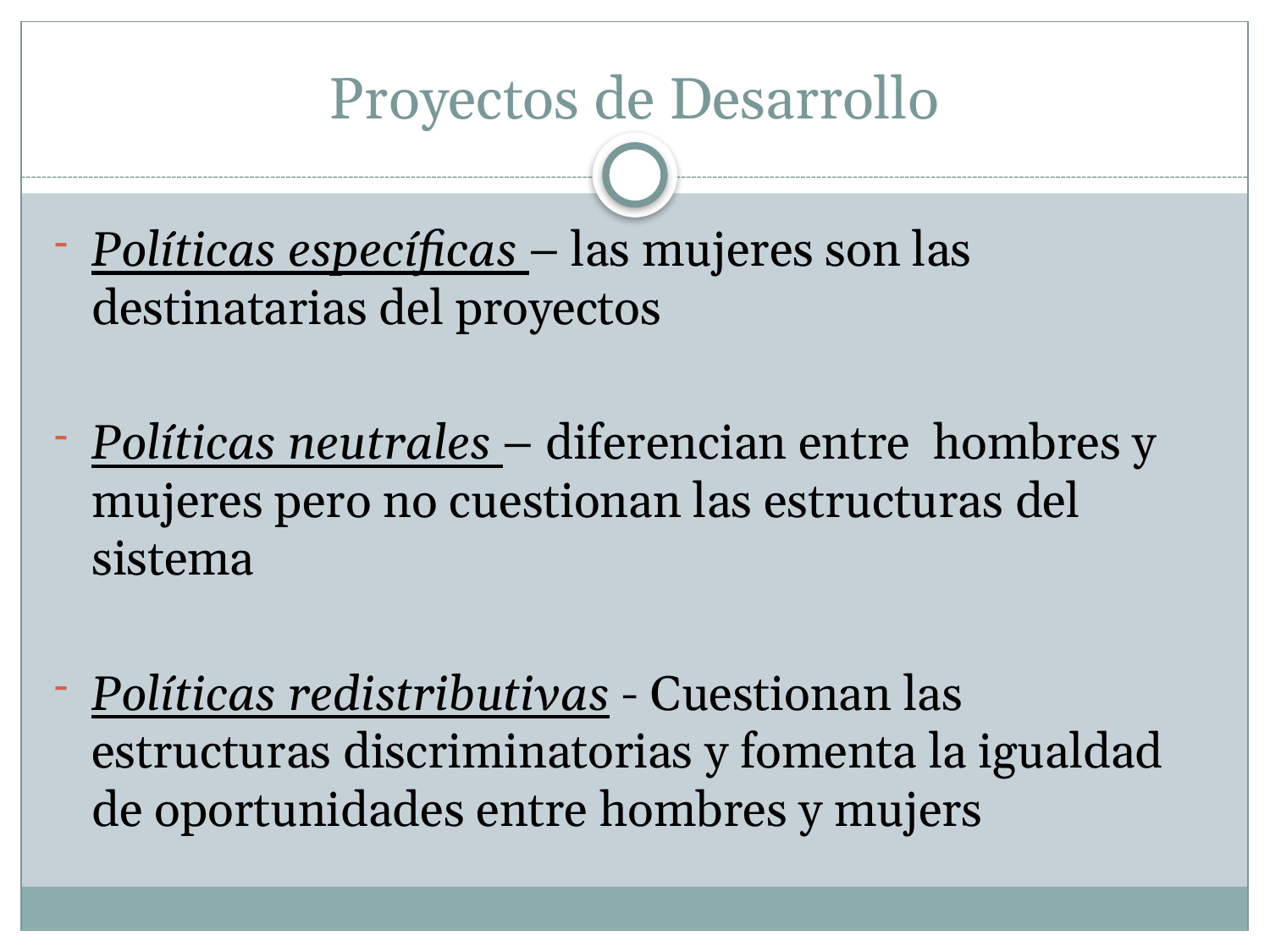

# Proyectos de Desarrollo
Políticas específicas – las mujeres son las destinatarias del proyectos

Políticas neutrales – diferencian entre  hombres y mujeres pero no cuestionan las estructuras del sistema

Políticas redistributivas - Cuestionan las estructuras discriminatorias y fomenta la igualdad de oportunidades entre hombres y mujers